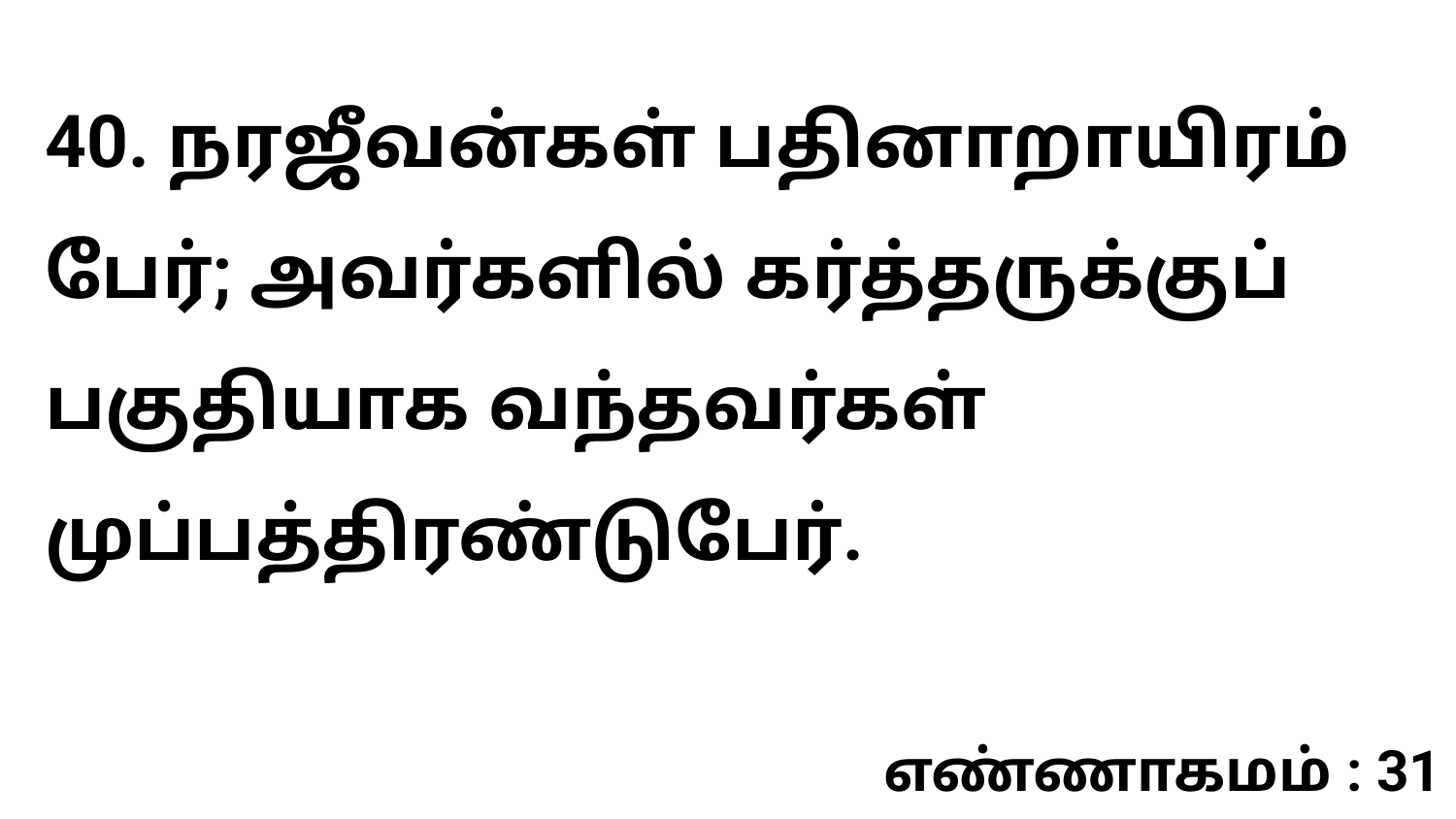

40. நரஜீவன்கள் பதினாறாயிரம் பேர்; அவர்களில் கர்த்தருக்குப் பகுதியாக வந்தவர்கள் முப்பத்திரண்டுபேர்.
எண்ணாகமம் : 31